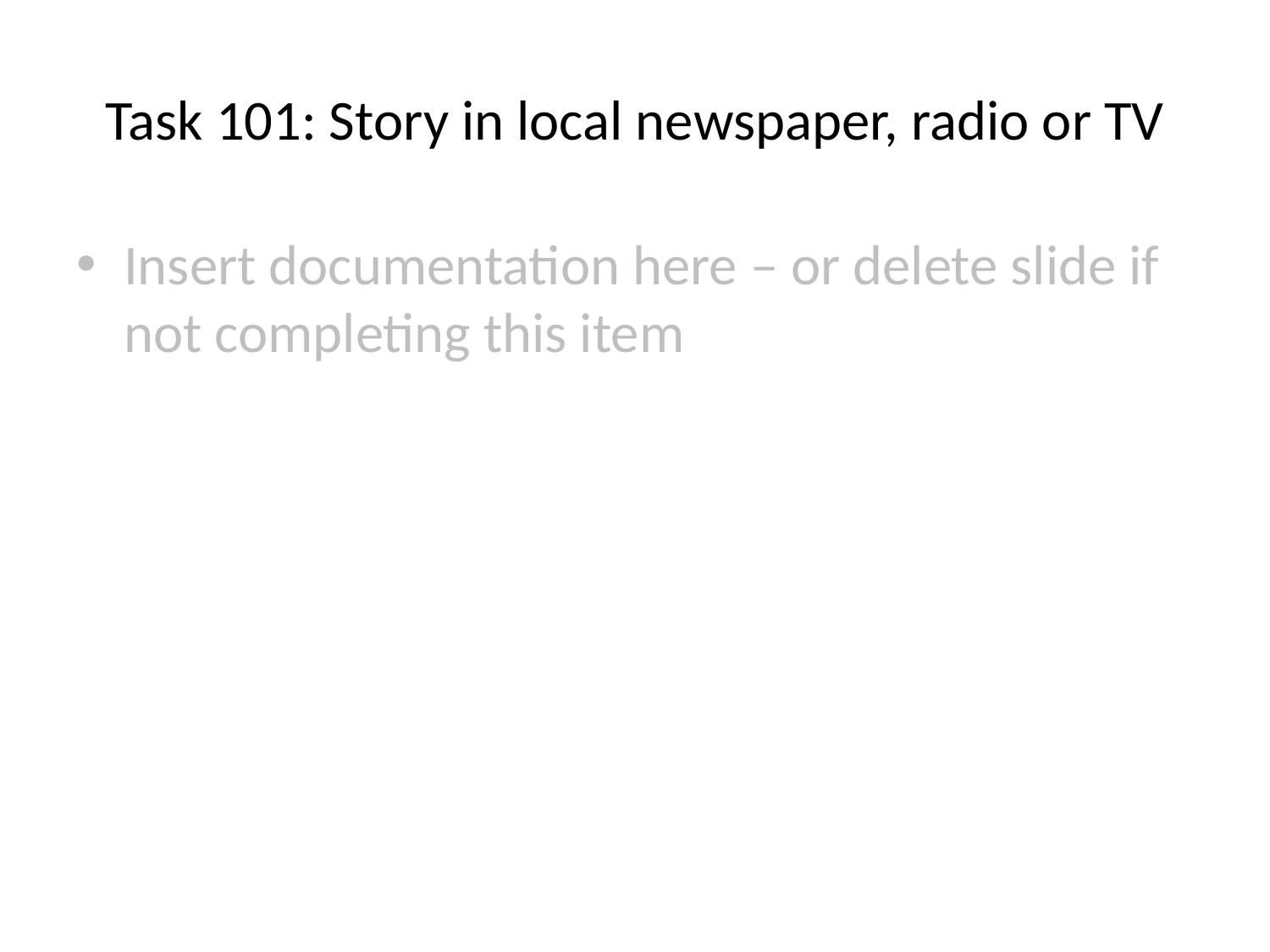

# Task 101: Story in local newspaper, radio or TV
Insert documentation here – or delete slide if not completing this item